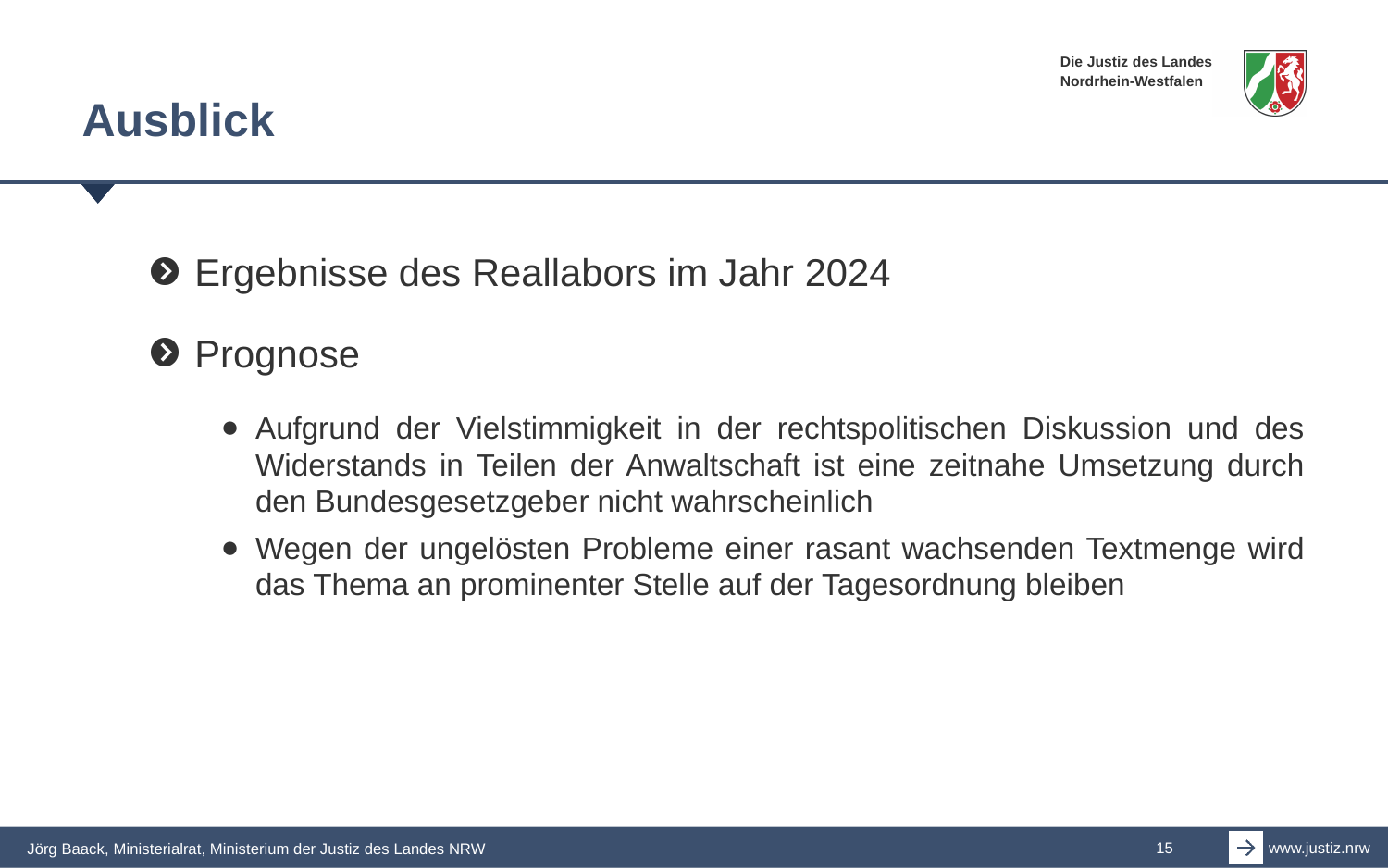

# Ausblick
Ergebnisse des Reallabors im Jahr 2024
Prognose
Aufgrund der Vielstimmigkeit in der rechtspolitischen Diskussion und des Widerstands in Teilen der Anwaltschaft ist eine zeitnahe Umsetzung durch den Bundesgesetzgeber nicht wahrscheinlich
Wegen der ungelösten Probleme einer rasant wachsenden Textmenge wird das Thema an prominenter Stelle auf der Tagesordnung bleiben
Jörg Baack, Ministerialrat, Ministerium der Justiz des Landes NRW
15